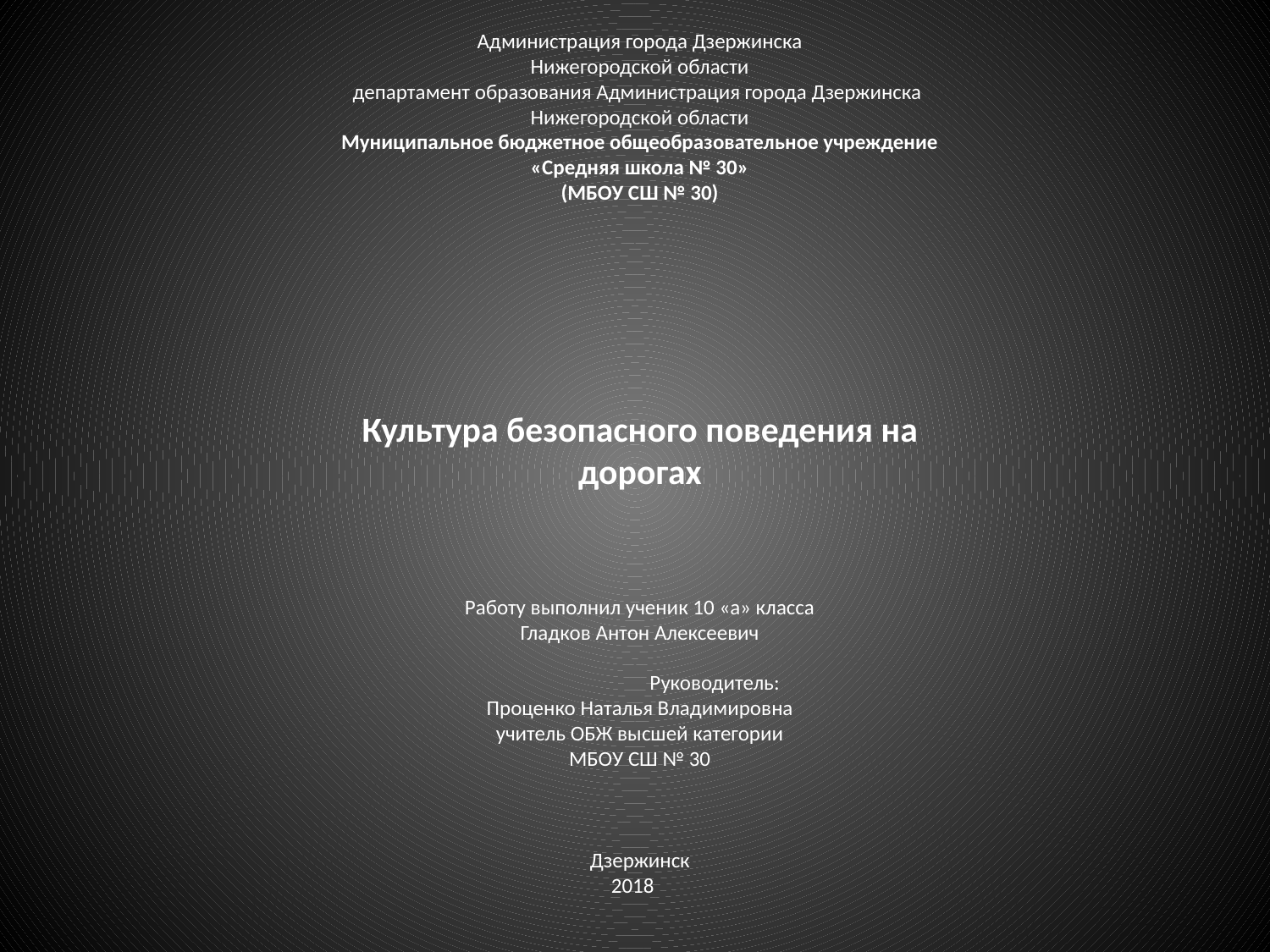

# Администрация города Дзержинска Нижегородской области департамент образования Администрация города Дзержинска Нижегородской области Муниципальное бюджетное общеобразовательное учреждение «Средняя школа № 30» (МБОУ СШ № 30)               Культура безопасного поведения на дорогах         Работу выполнил ученик 10 «а» класса Гладков Антон Алексеевич   Руководитель: Проценко Наталья Владимировна учитель ОБЖ высшей категории МБОУ СШ № 30       Дзержинск 2018